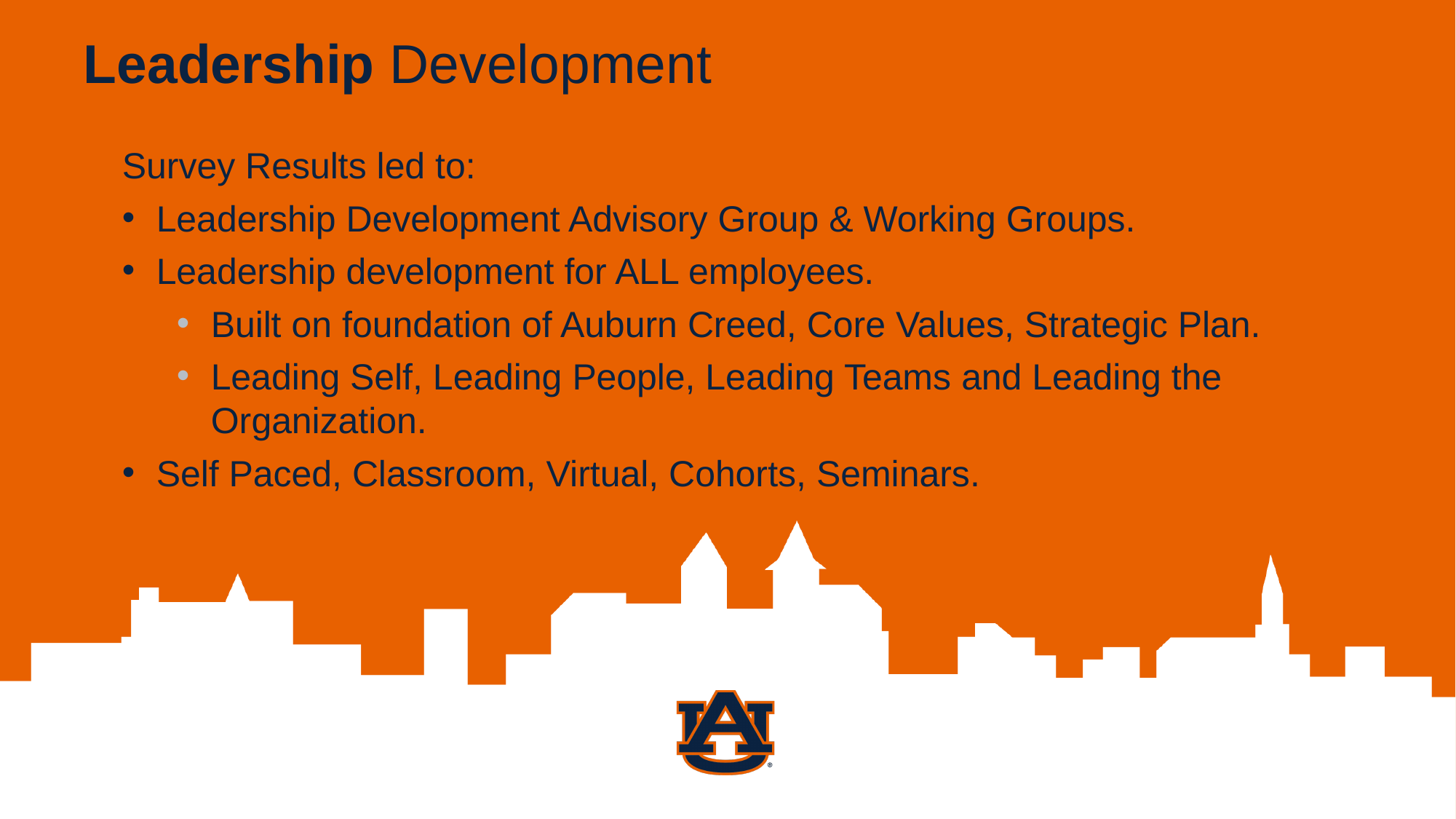

# Leadership Development
Survey Results led to:
Leadership Development Advisory Group & Working Groups.
Leadership development for ALL employees.
Built on foundation of Auburn Creed, Core Values, Strategic Plan.
Leading Self, Leading People, Leading Teams and Leading the Organization.
Self Paced, Classroom, Virtual, Cohorts, Seminars.